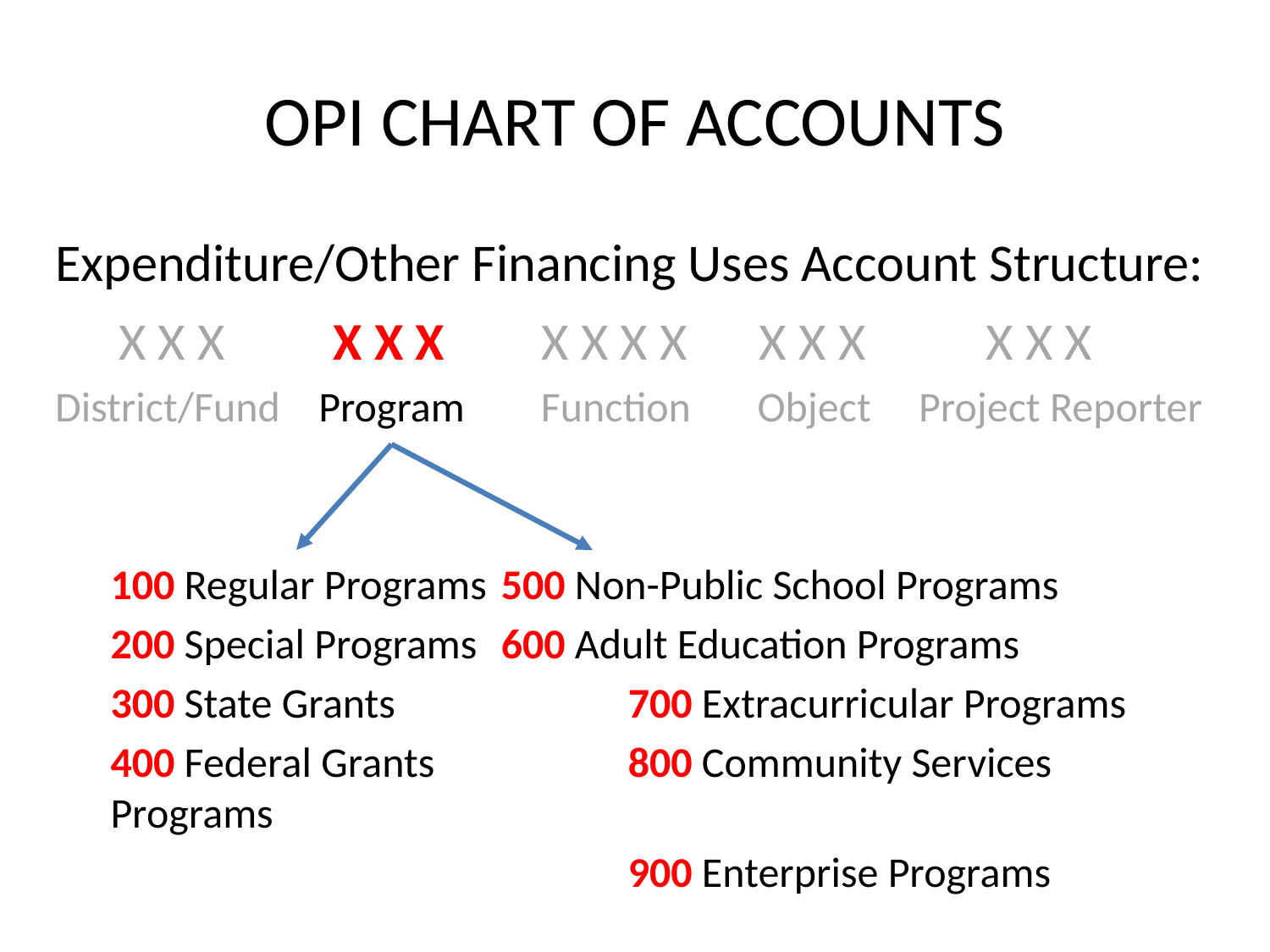

# OPI CHART OF ACCOUNTS
Expenditure/Other Financing Uses Account Structure:
     X X X 	  X X X        X X X X      X X X          X X X
District/Fund   	 Program        Function       Object     Project Reporter

100 Regular Programs	 500 Non-Public School Programs
200 Special Programs	 600 Adult Education Programs
300 State Grants		 700 Extracurricular Programs
400 Federal Grants		 800 Community Services Programs
				 900 Enterprise Programs